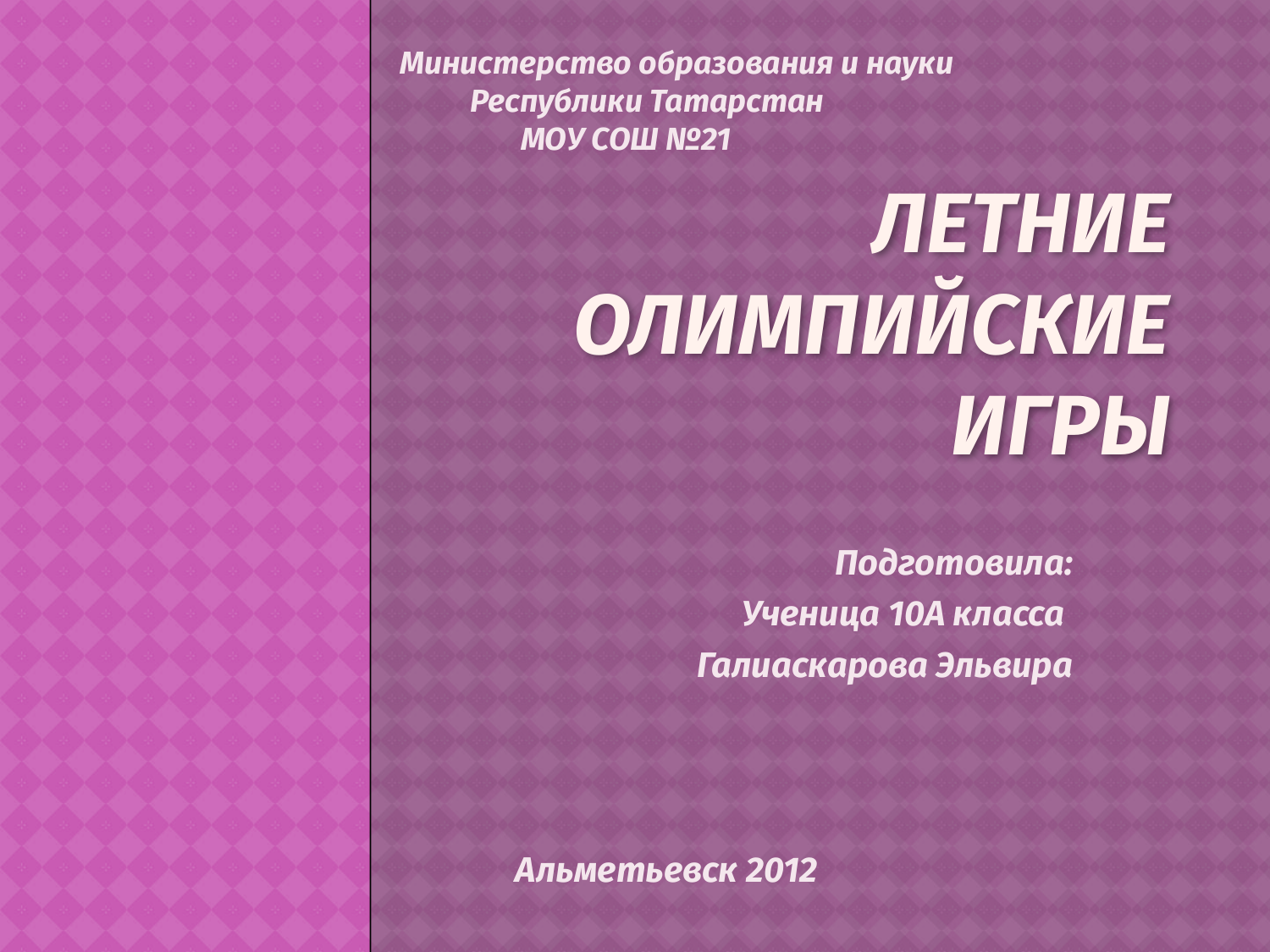

Министерство образования и науки
                               Республики Татарстан
                                      МОУ СОШ №21
# Летние Олимпийские игры
Подготовила:
Ученица 10А класса
Галиаскарова Эльвира

Альметьевск 2012